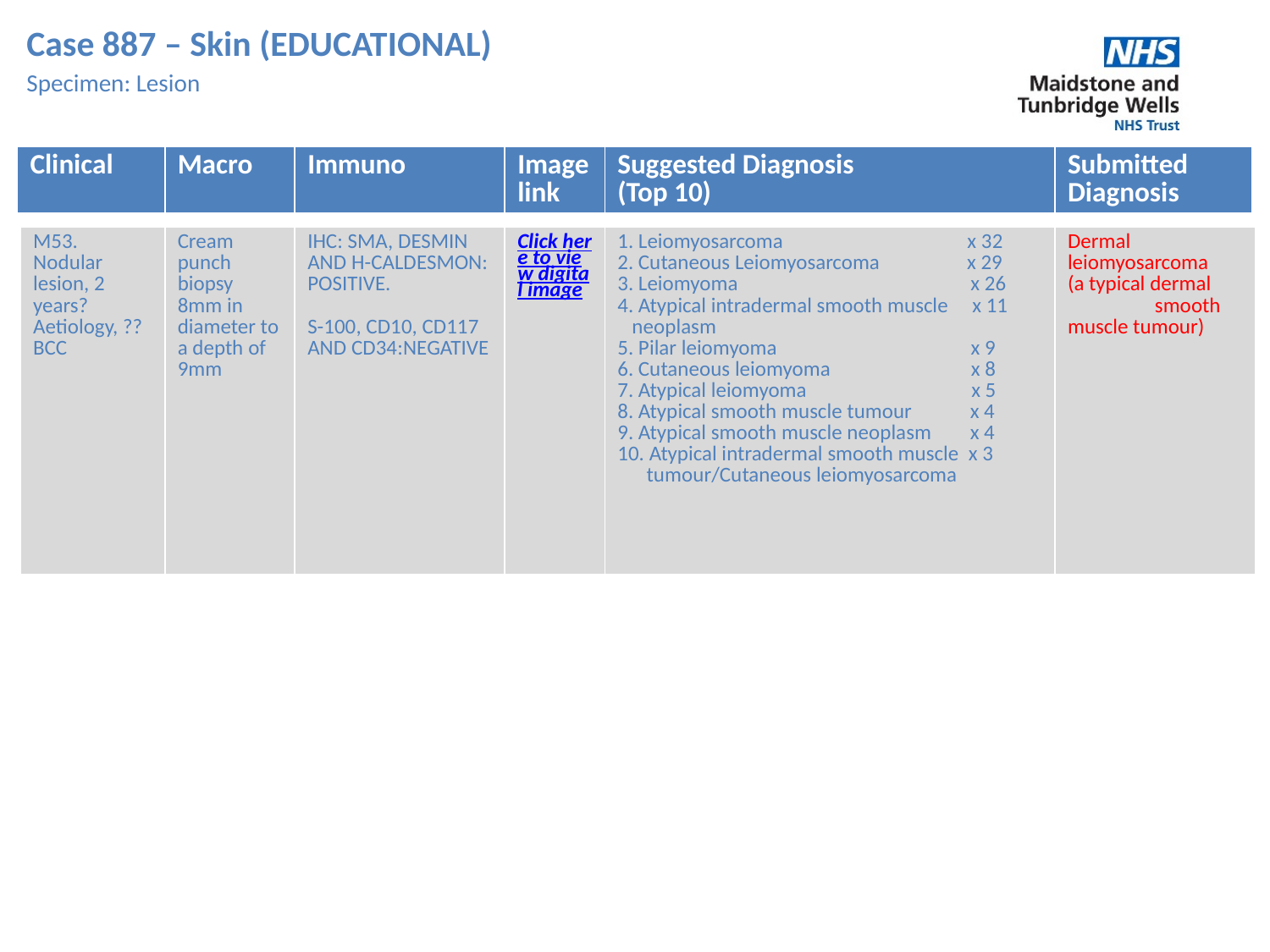

Case 887 – Skin (EDUCATIONAL)
Specimen: Lesion

| Clinical | Macro | Immuno | Image link | Suggested Diagnosis (Top 10) | Submitted Diagnosis |
| --- | --- | --- | --- | --- | --- |
| M53. Nodular lesion, 2 years? Aetiology, ?? BCC | Cream punch biopsy 8mm in diameter to a depth of 9mm | IHC: SMA, DESMIN AND H-CALDESMON: POSITIVE. S-100, CD10, CD117 AND CD34:NEGATIVE | Click here to view digital image | 1. Leiomyosarcoma x 32 2. Cutaneous Leiomyosarcoma x 29 3. Leiomyoma x 26 4. Atypical intradermal smooth muscle x 11 neoplasm 5. Pilar leiomyoma x 9 6. Cutaneous leiomyoma x 8 7. Atypical leiomyoma x 5 8. Atypical smooth muscle tumour x 4 9. Atypical smooth muscle neoplasm x 4 10. Atypical intradermal smooth muscle x 3 tumour/Cutaneous leiomyosarcoma | Dermal leiomyosarcoma (a typical dermal smooth muscle tumour) |
| --- | --- | --- | --- | --- | --- |